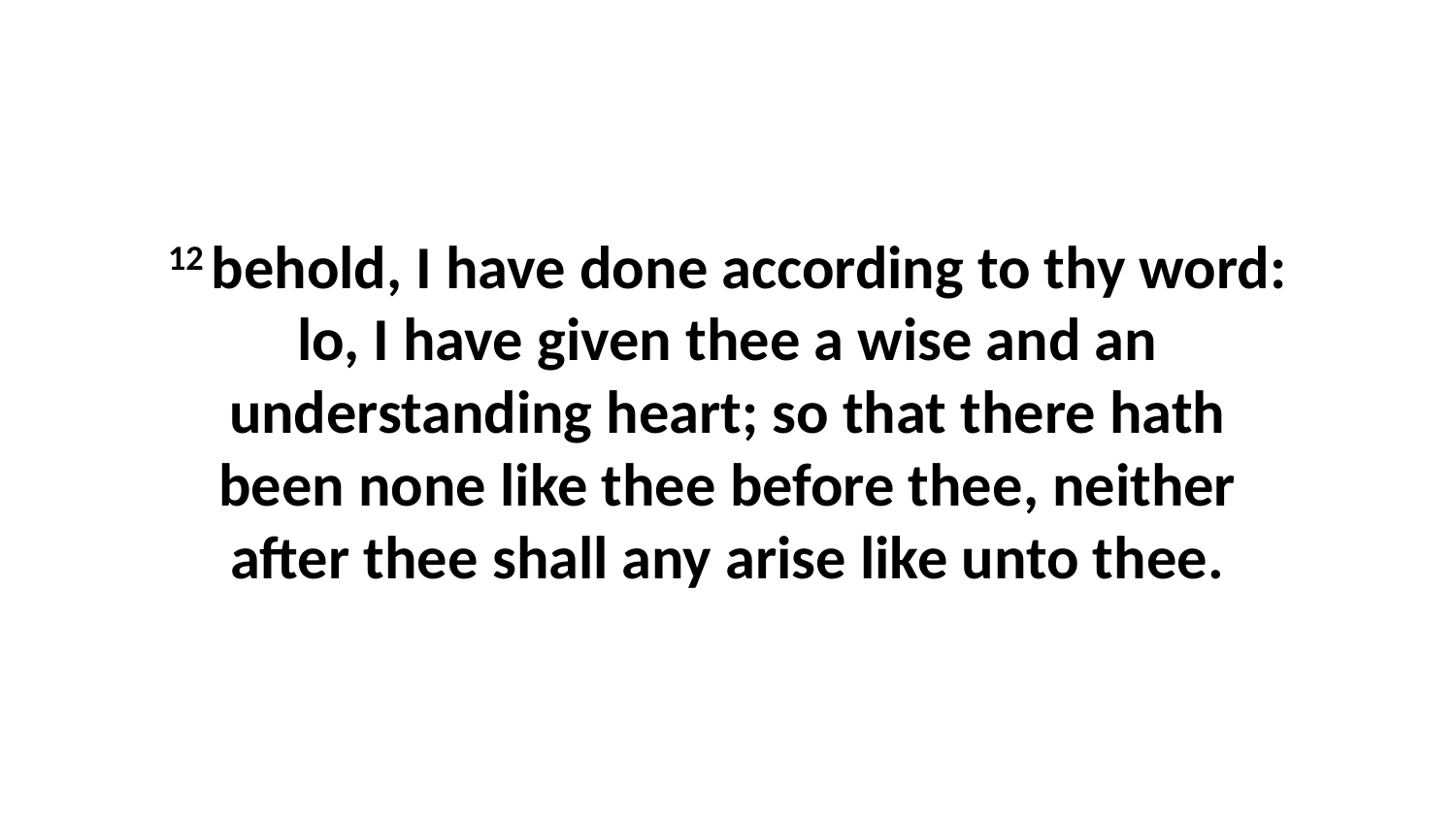

12 behold, I have done according to thy word: lo, I have given thee a wise and an understanding heart; so that there hath been none like thee before thee, neither after thee shall any arise like unto thee.